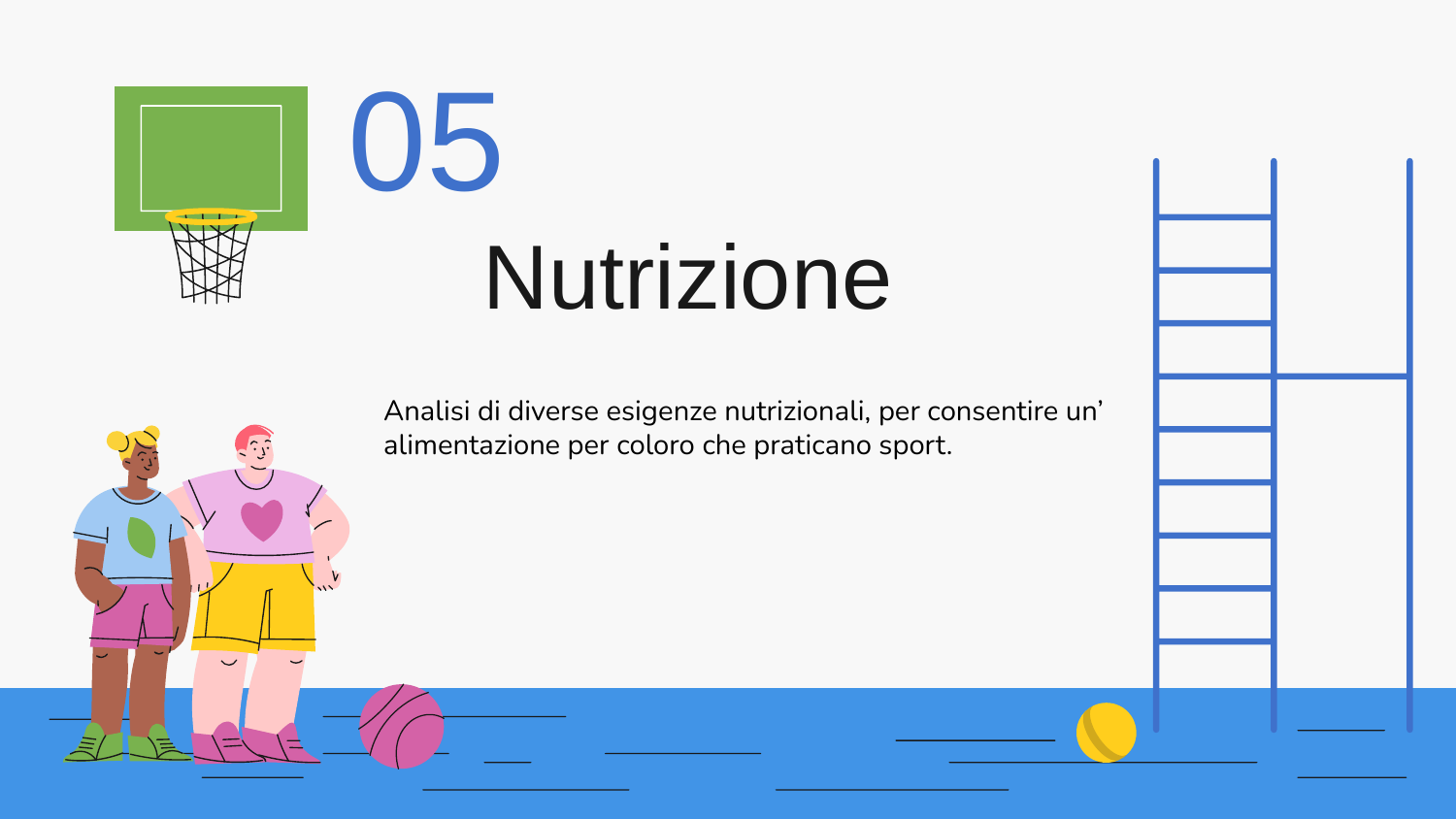

05

#
Nutrizione
Analisi di diverse esigenze nutrizionali, per consentire un’ alimentazione per coloro che praticano sport.